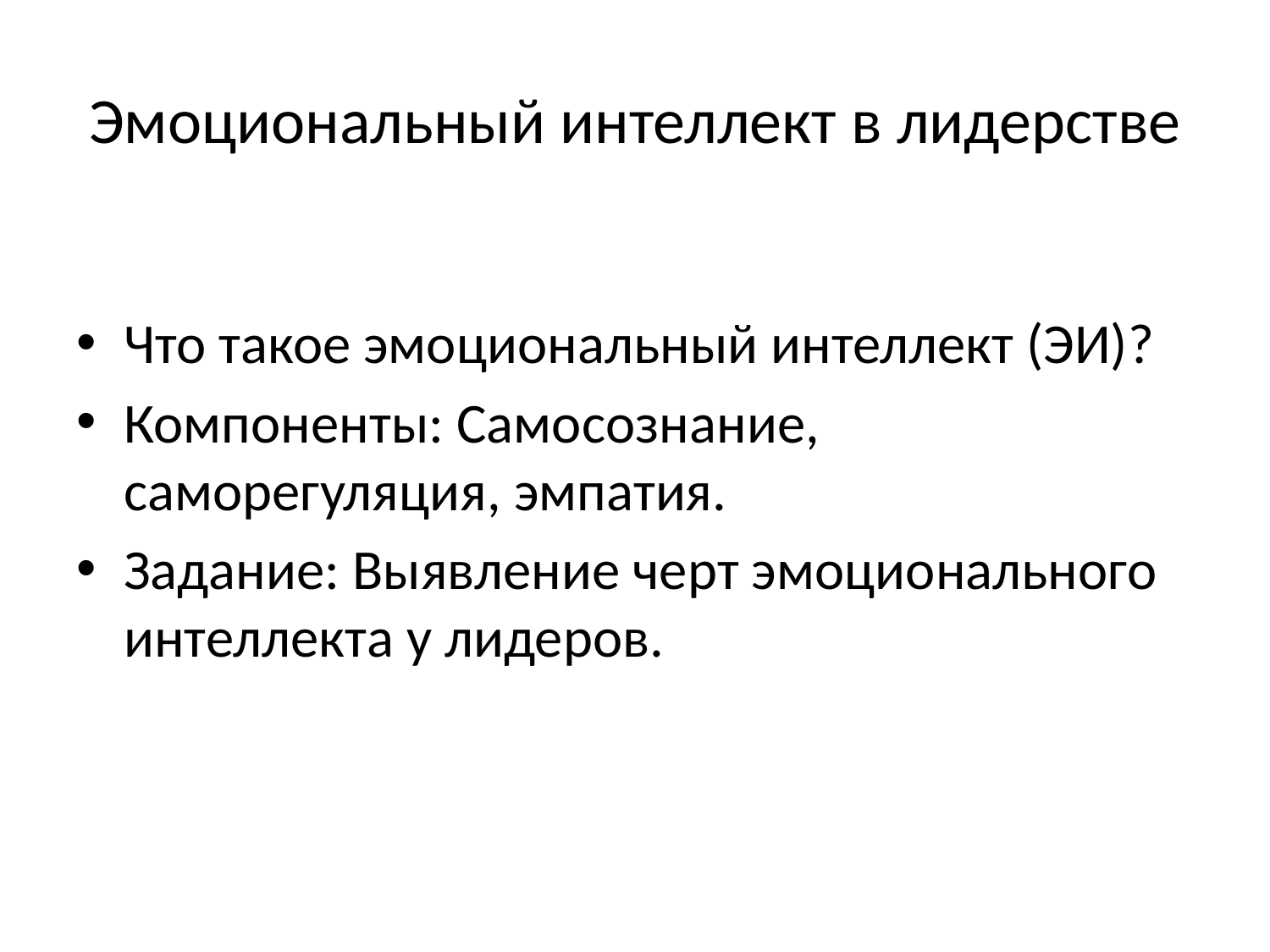

# Эмоциональный интеллект в лидерстве

Что такое эмоциональный интеллект (ЭИ)?
Компоненты: Самосознание, саморегуляция, эмпатия.
Задание: Выявление черт эмоционального интеллекта у лидеров.